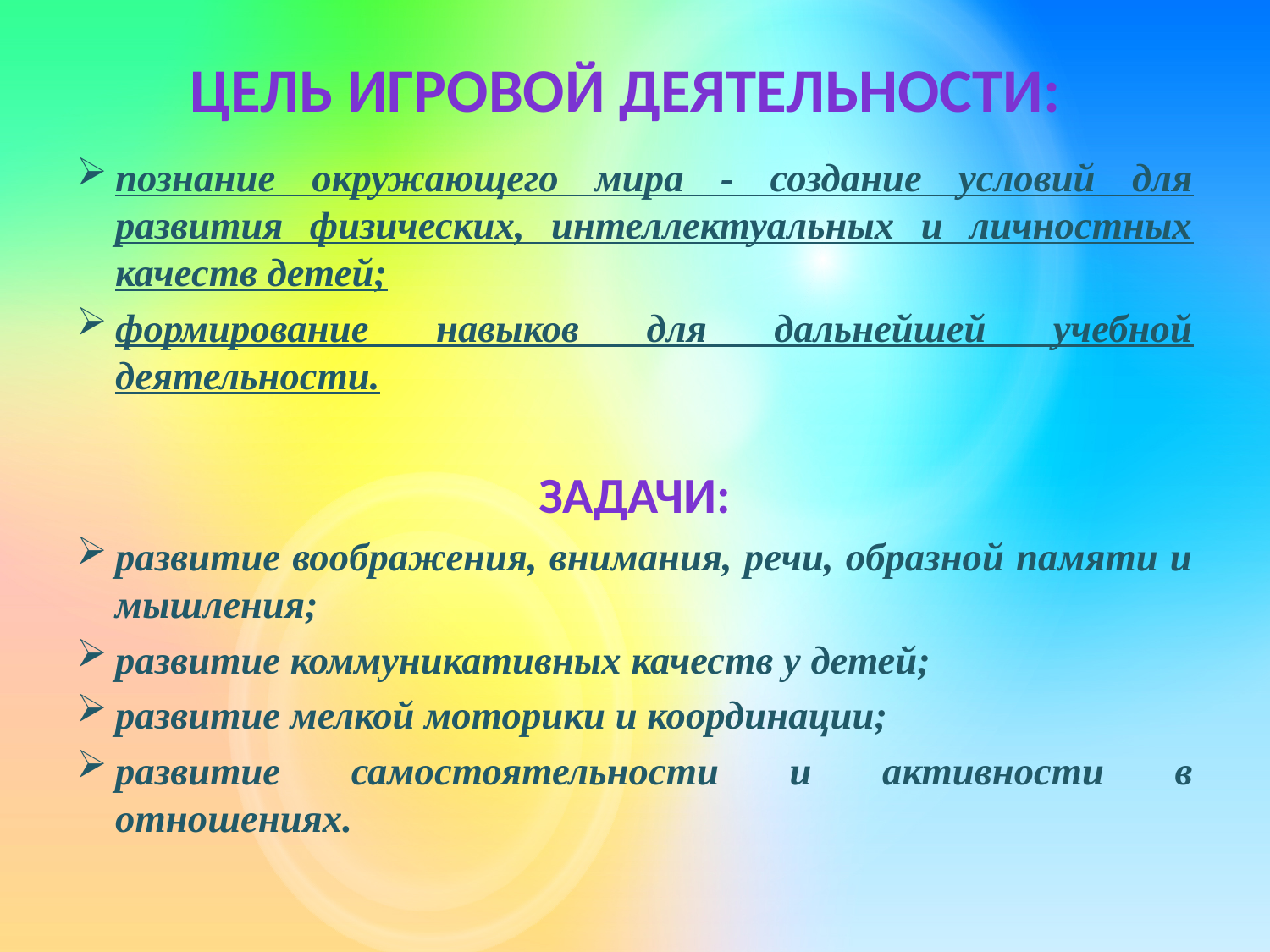

# Цель игровой деятельности:
познание окружающего мира - создание условий для развития физических, интеллектуальных и личностных качеств детей;
формирование навыков для дальнейшей учебной деятельности.

Задачи:
развитие воображения, внимания, речи, образной памяти и мышления;
развитие коммуникативных качеств у детей;
развитие мелкой моторики и координации;
развитие самостоятельности и активности в отношениях.